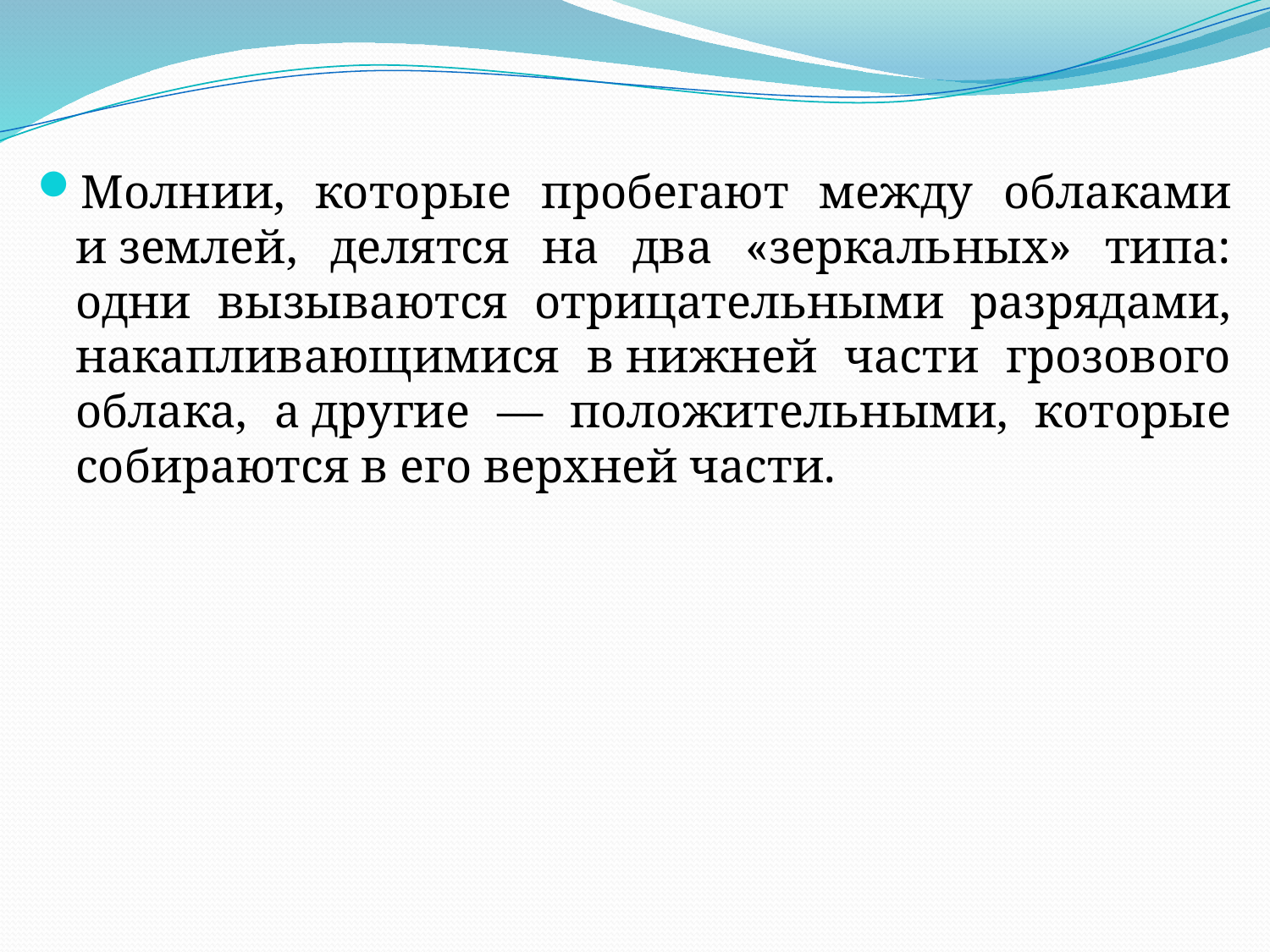

Молнии, которые пробегают между облаками и землей, делятся на два «зеркальных» типа: одни вызываются отрицательными разрядами, накапливающимися в нижней части грозового облака, а другие — положительными, которые собираются в его верхней части.